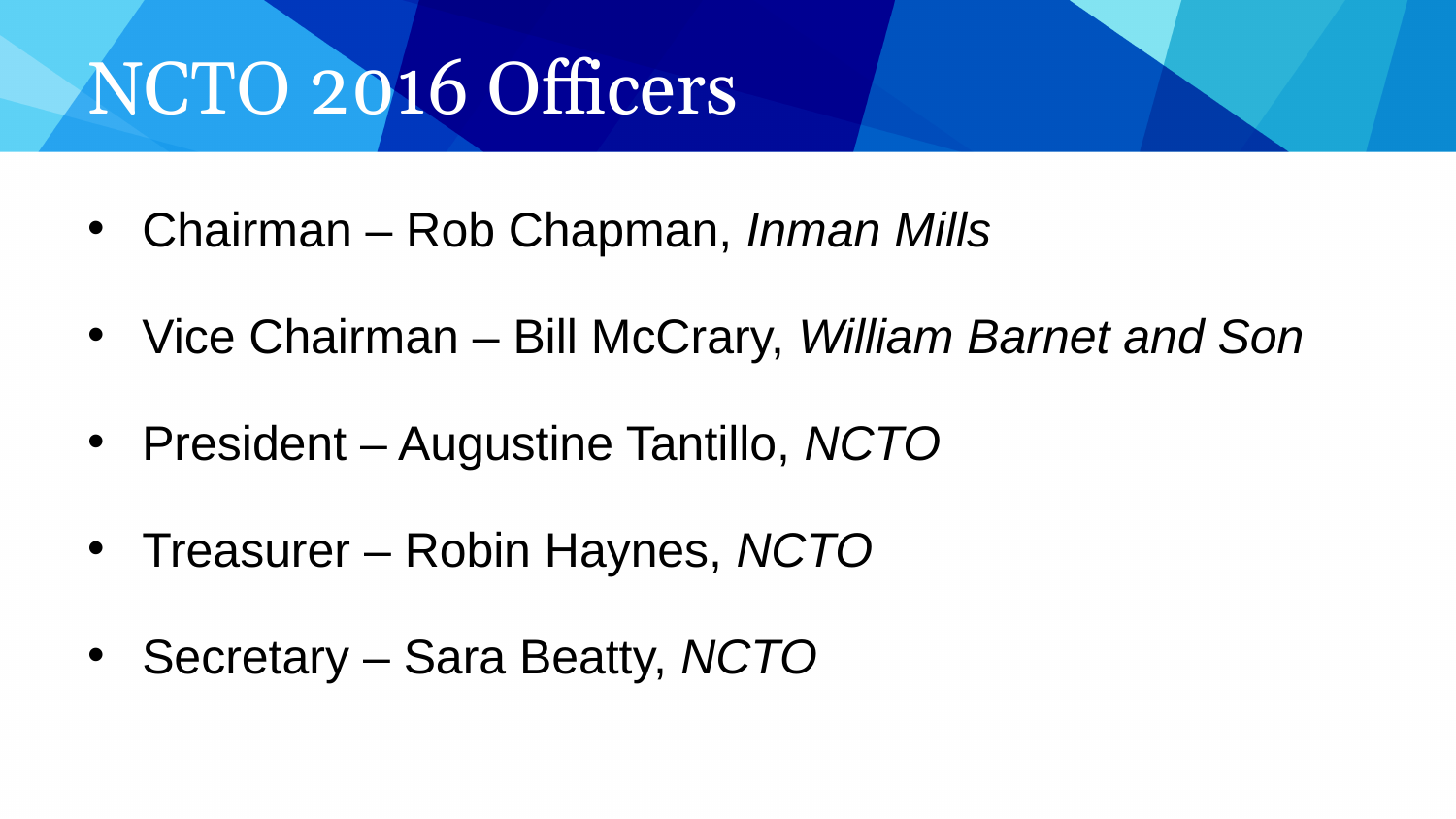

# NCTO 2016 Officers
Chairman – Rob Chapman, Inman Mills
Vice Chairman – Bill McCrary, William Barnet and Son
President – Augustine Tantillo, NCTO
Treasurer – Robin Haynes, NCTO
Secretary – Sara Beatty, NCTO